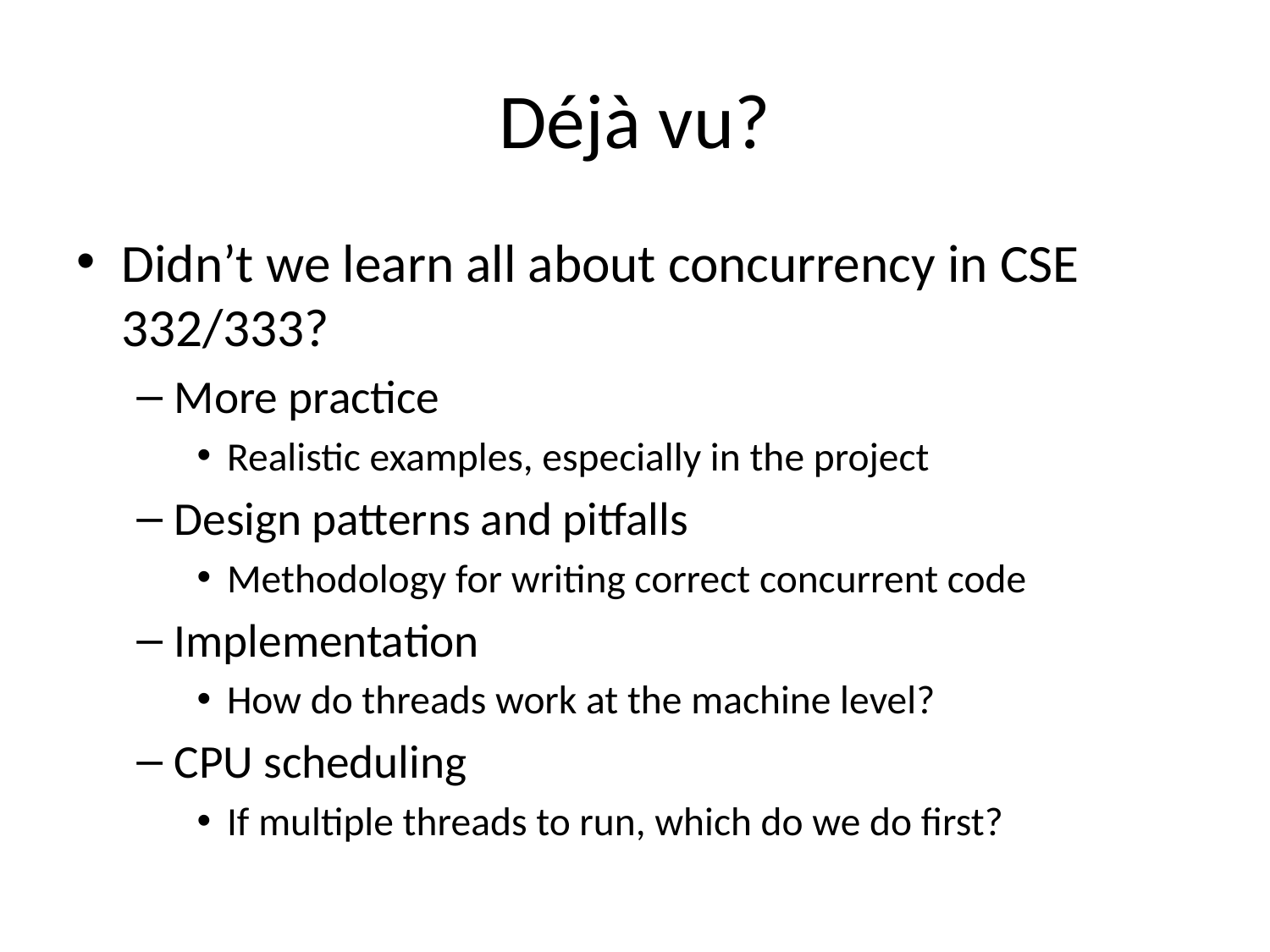

# Déjà vu?
Didn’t we learn all about concurrency in CSE 332/333?
More practice
Realistic examples, especially in the project
Design patterns and pitfalls
Methodology for writing correct concurrent code
Implementation
How do threads work at the machine level?
CPU scheduling
If multiple threads to run, which do we do first?